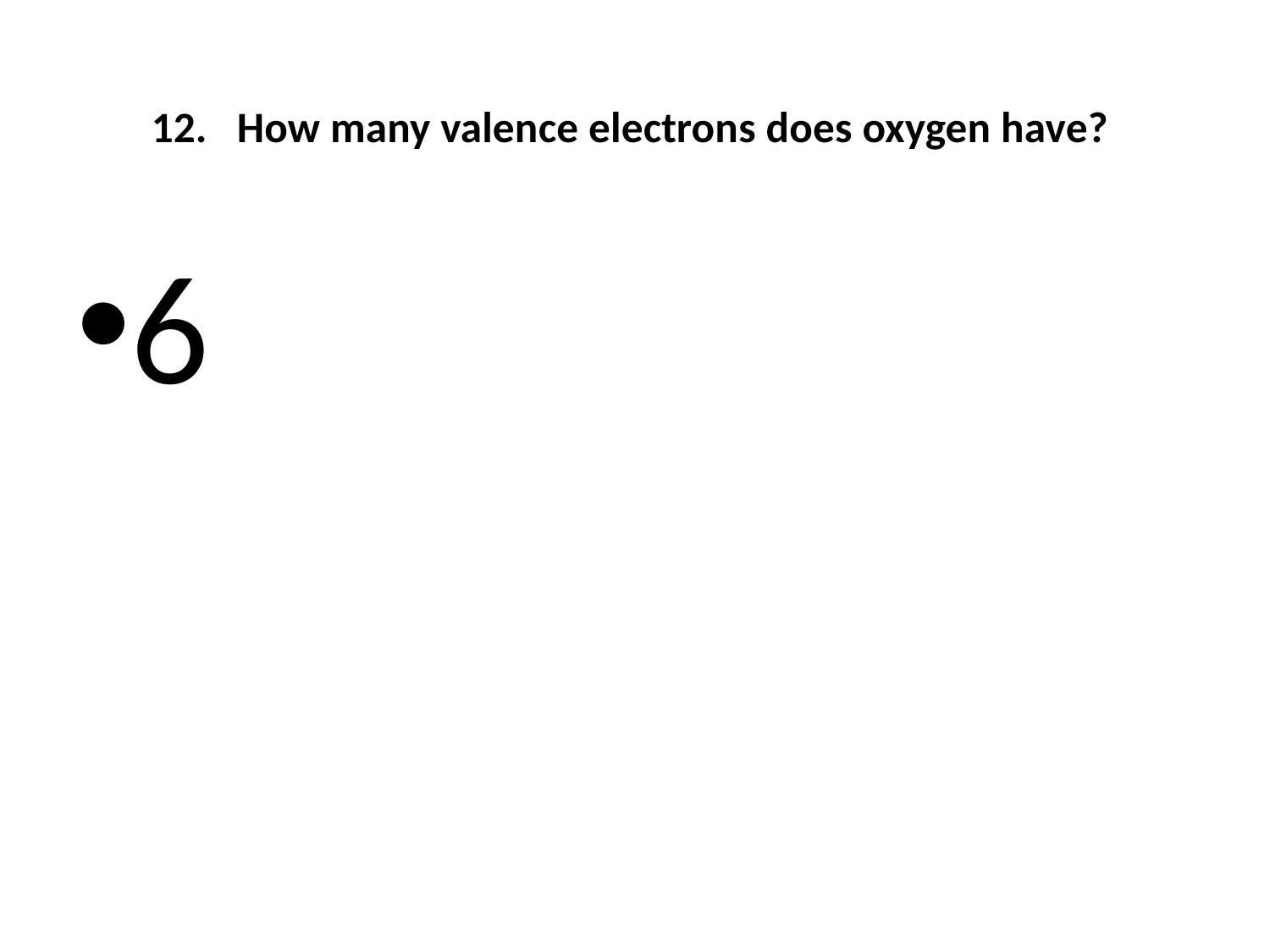

# 12.   How many valence electrons does oxygen have?
6